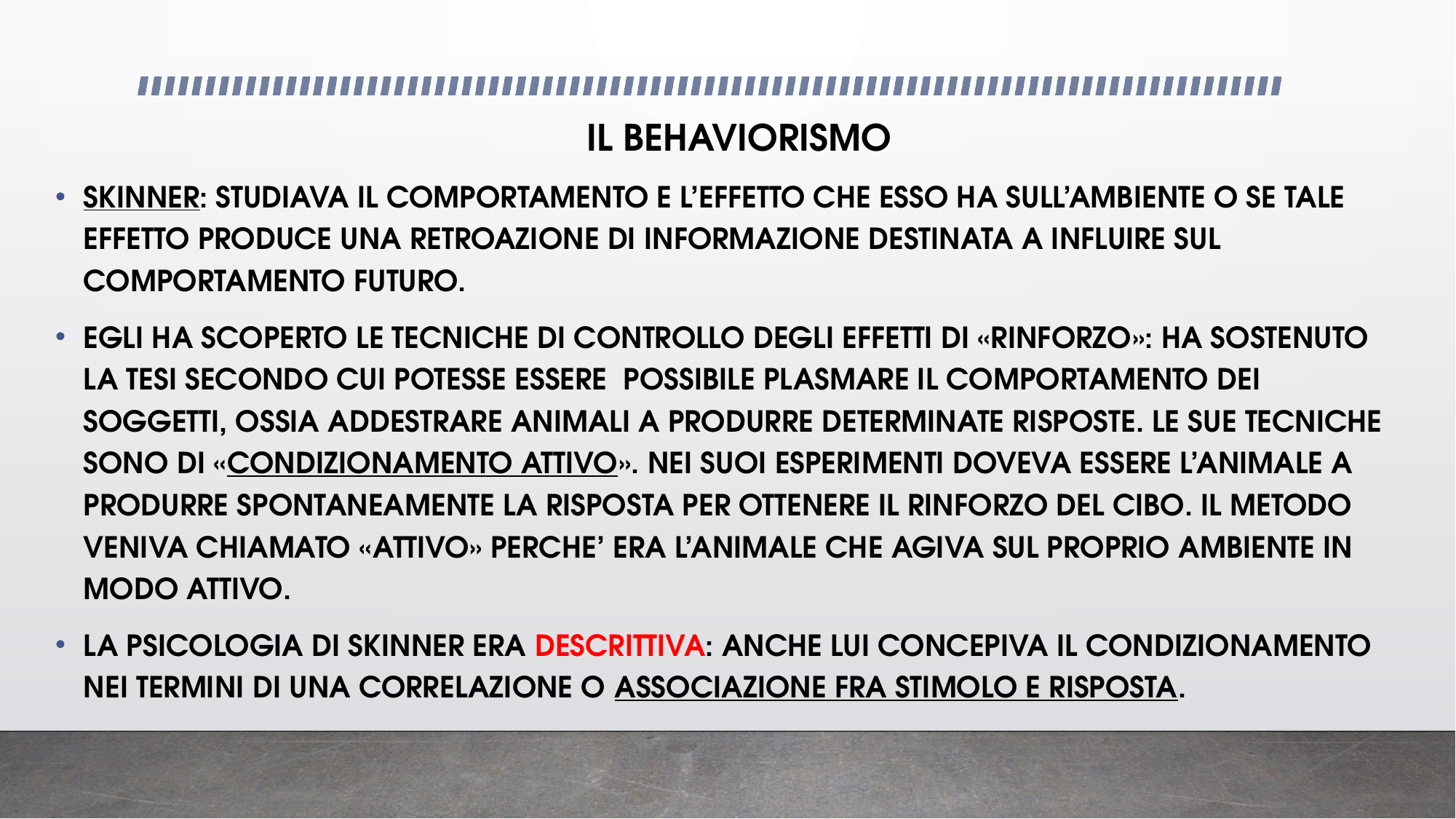

# IL BEHAVIORISMO
SKINNER: STUDIAVA IL COMPORTAMENTO E L’EFFETTO CHE ESSO HA SULL’AMBIENTE O SE TALE EFFETTO PRODUCE UNA RETROAZIONE DI INFORMAZIONE DESTINATA A INFLUIRE SUL COMPORTAMENTO FUTURO.
EGLI HA SCOPERTO LE TECNICHE DI CONTROLLO DEGLI EFFETTI DI «RINFORZO»: HA SOSTENUTO LA TESI SECONDO CUI POTESSE ESSERE  POSSIBILE PLASMARE IL COMPORTAMENTO DEI SOGGETTI, OSSIA ADDESTRARE ANIMALI A PRODURRE DETERMINATE RISPOSTE. LE SUE TECNICHE SONO DI «CONDIZIONAMENTO ATTIVO». NEI SUOI ESPERIMENTI DOVEVA ESSERE L’ANIMALE A PRODURRE SPONTANEAMENTE LA RISPOSTA PER OTTENERE IL RINFORZO DEL CIBO. IL METODO VENIVA CHIAMATO «ATTIVO» PERCHE’ ERA L’ANIMALE CHE AGIVA SUL PROPRIO AMBIENTE IN MODO ATTIVO.
LA PSICOLOGIA DI SKINNER ERA DESCRITTIVA: ANCHE LUI CONCEPIVA IL CONDIZIONAMENTO NEI TERMINI DI UNA CORRELAZIONE O ASSOCIAZIONE FRA STIMOLO E RISPOSTA.